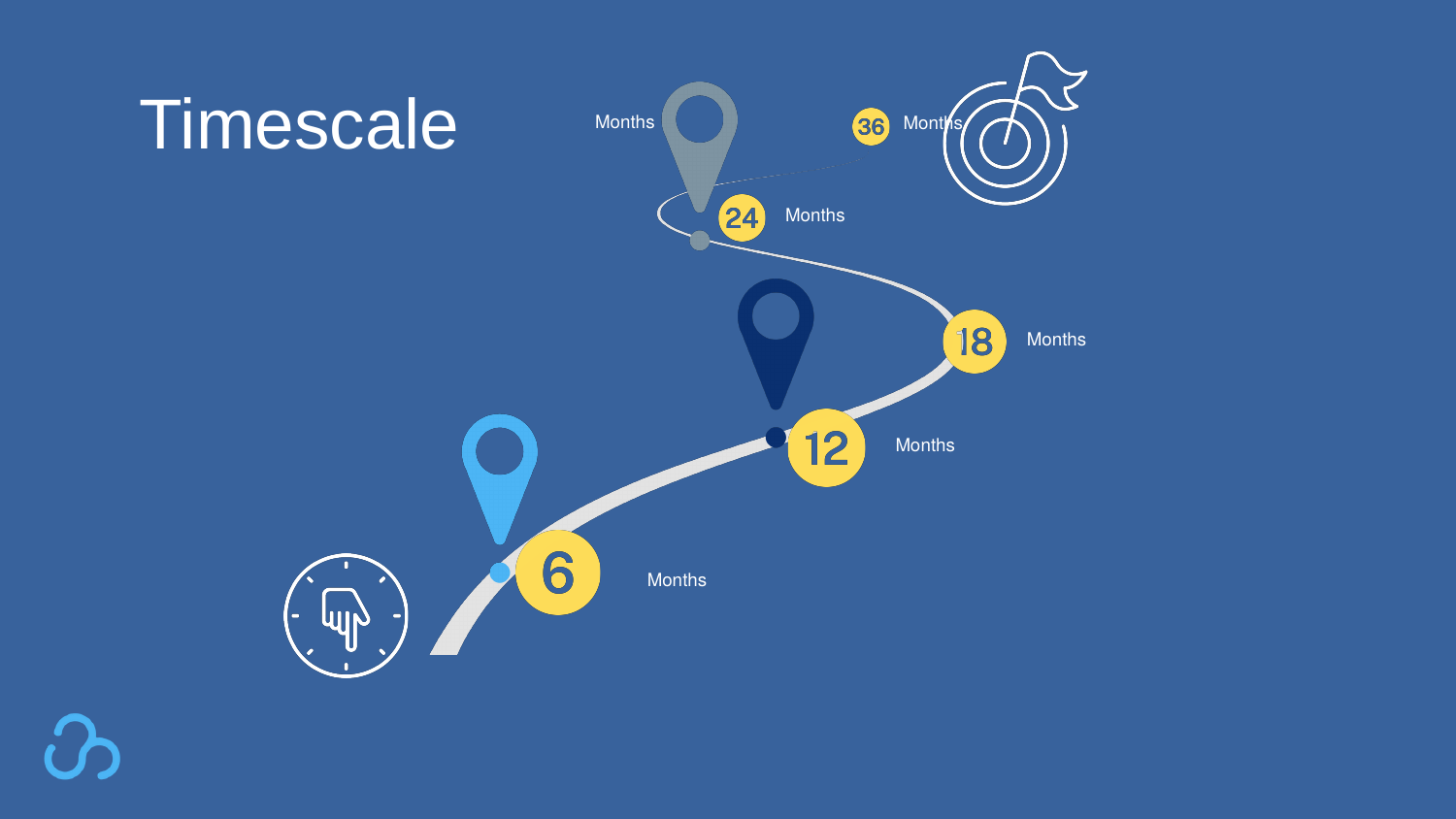

Timescale
Months

Months

Months

Months

Months

Months